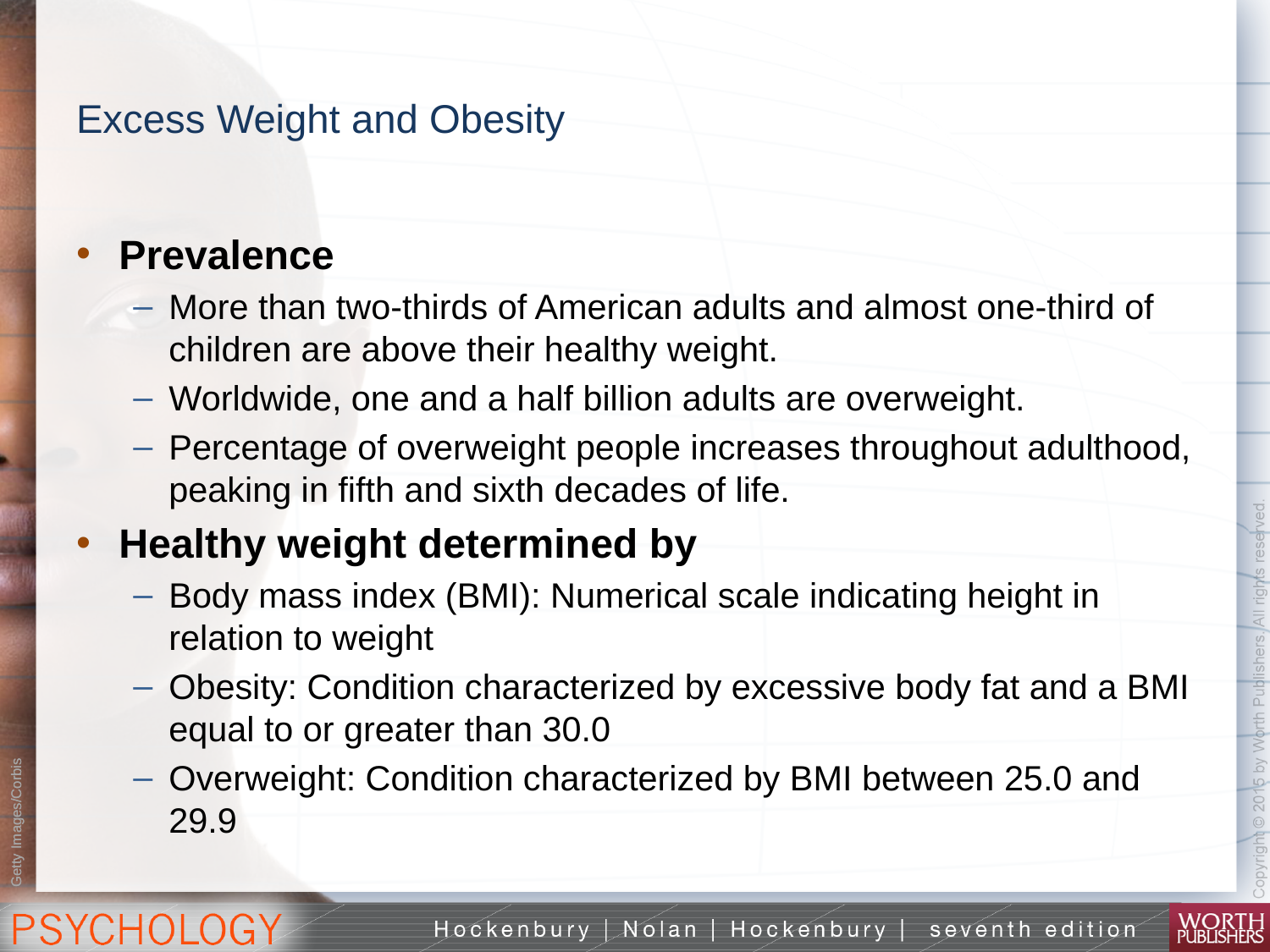

# Excess Weight and Obesity
Prevalence
More than two-thirds of American adults and almost one-third of children are above their healthy weight.
Worldwide, one and a half billion adults are overweight.
Percentage of overweight people increases throughout adulthood, peaking in fifth and sixth decades of life.
Healthy weight determined by
Body mass index (BMI): Numerical scale indicating height in relation to weight
Obesity: Condition characterized by excessive body fat and a BMI equal to or greater than 30.0
Overweight: Condition characterized by BMI between 25.0 and 29.9